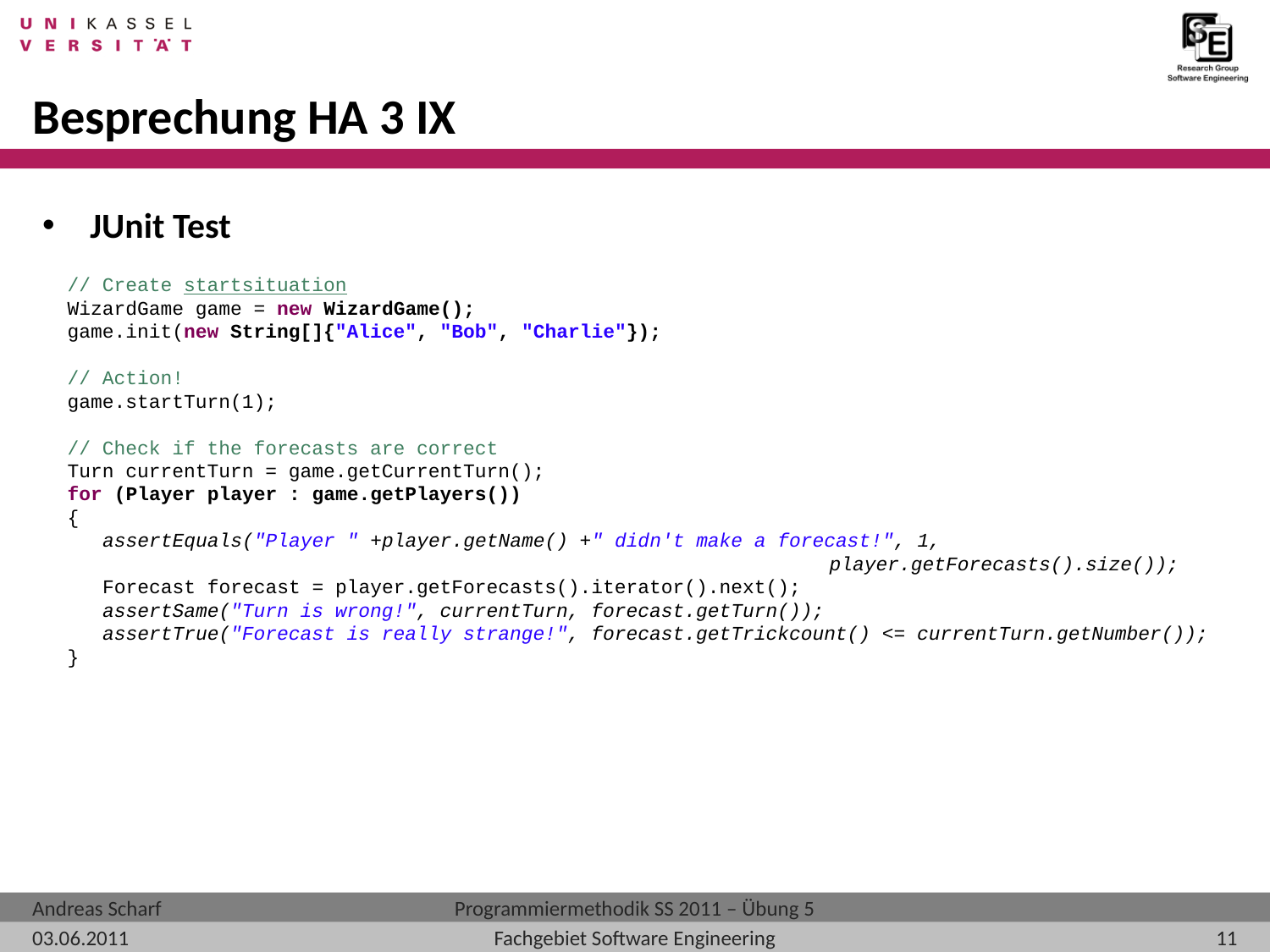

# Besprechung HA 3 IX
JUnit Test
// Create startsituation
WizardGame game = new WizardGame();
game.init(new String[]{"Alice", "Bob", "Charlie"});

// Action!
game.startTurn(1);

// Check if the forecasts are correct
Turn currentTurn = game.getCurrentTurn();
for (Player player : game.getPlayers())
{
   assertEquals("Player " +player.getName() +" didn't make a forecast!", 1, 									player.getForecasts().size());
   Forecast forecast = player.getForecasts().iterator().next();
   assertSame("Turn is wrong!", currentTurn, forecast.getTurn());
   assertTrue("Forecast is really strange!", forecast.getTrickcount() <= currentTurn.getNumber());
}